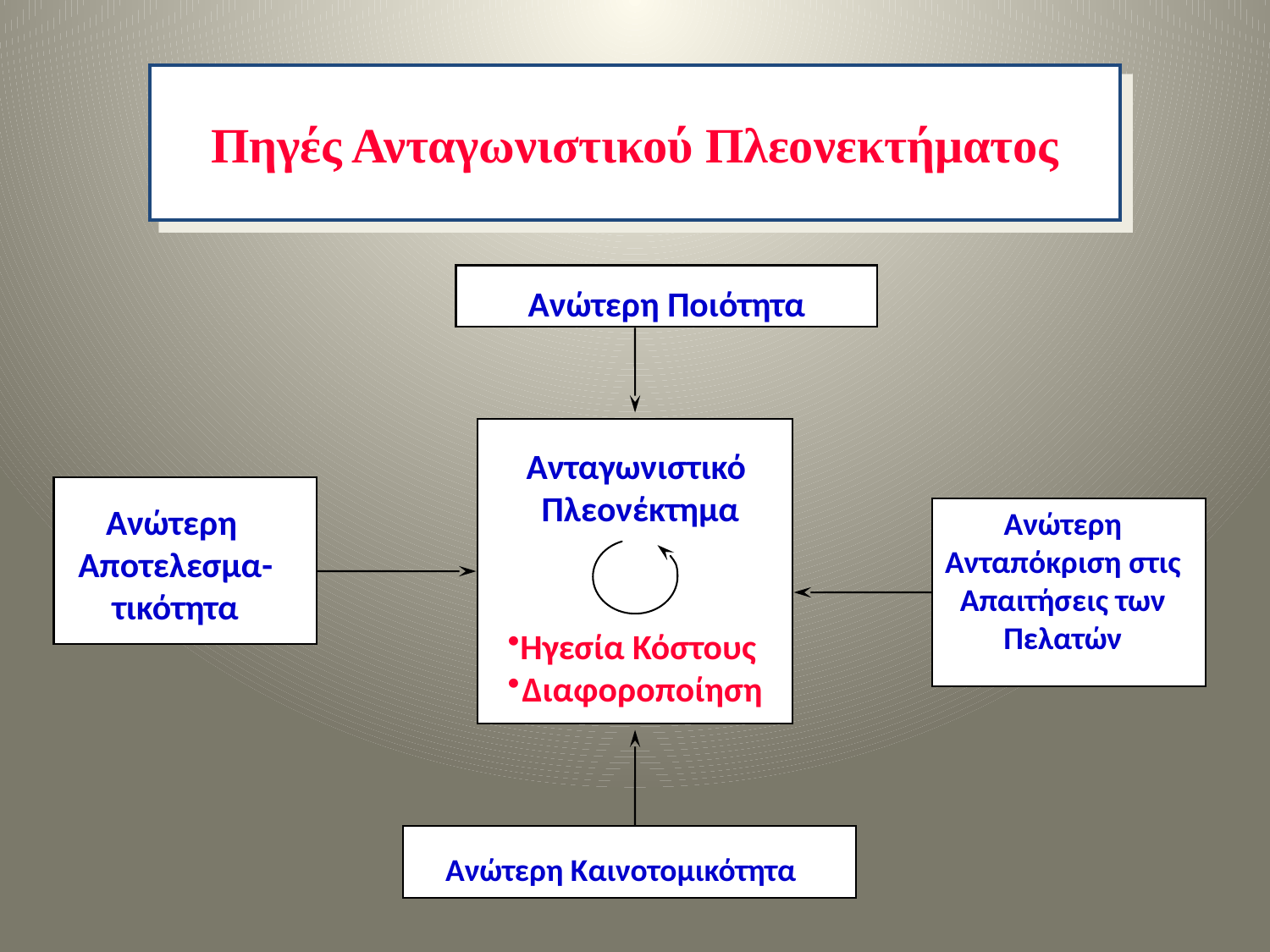

# Πηγές Ανταγωνιστικού Πλεονεκτήματος

Ανώτερη Ποιότητα

Ανταγωνιστικό
 Πλεονέκτημα

Ανώτερη
Αποτελεσμα-
τικότητα

Ανώτερη Ανταπόκριση στις Απαιτήσεις των Πελατών

Ηγεσία Κόστους
Διαφοροποίηση

Ανώτερη Καινοτομικότητα